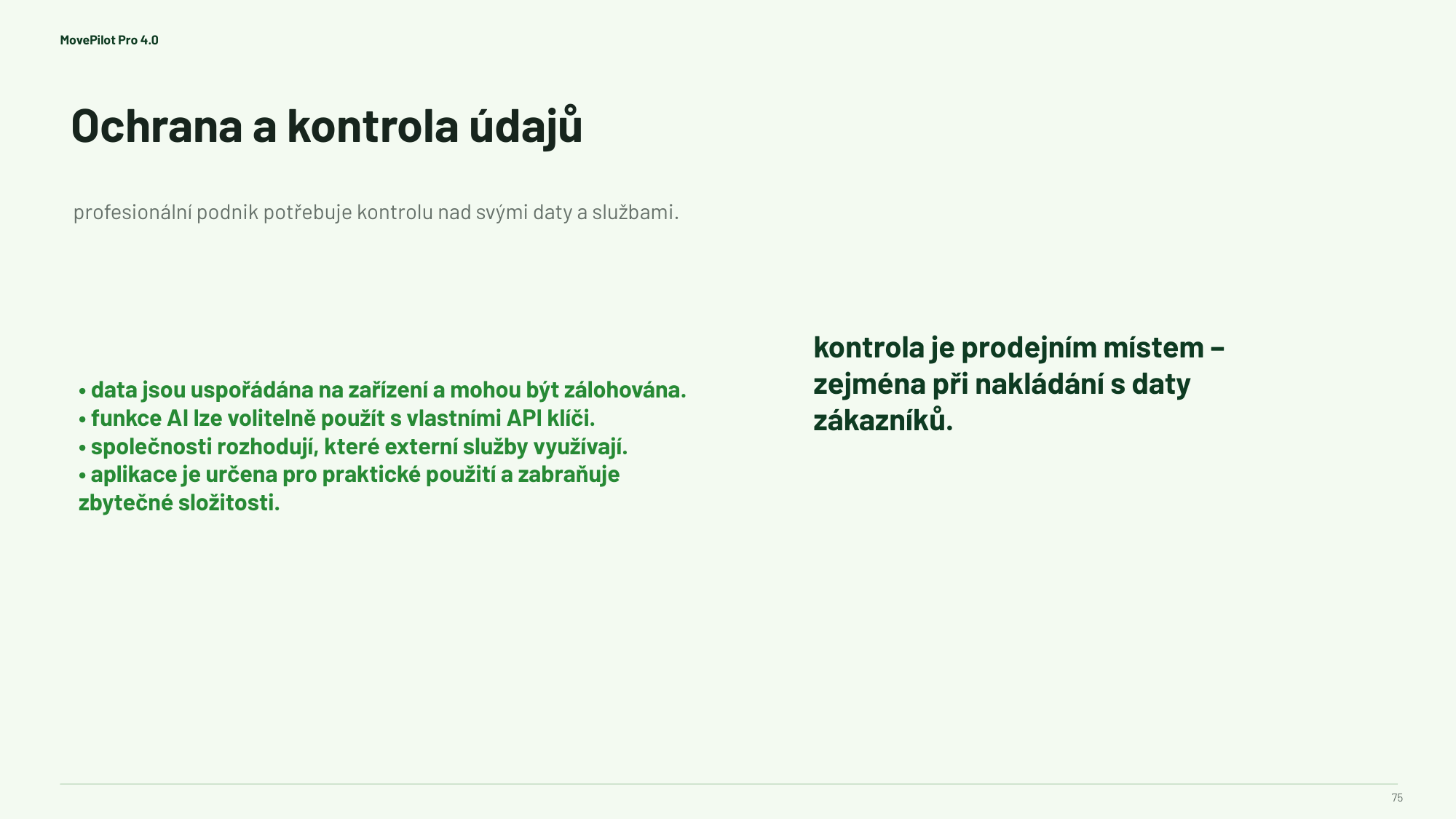

MovePilot Pro 4.0
Ochrana a kontrola údajů
kontrola je prodejním místem – zejména při nakládání s daty zákazníků.
profesionální podnik potřebuje kontrolu nad svými daty a službami.
• data jsou uspořádána na zařízení a mohou být zálohována.
• funkce AI lze volitelně použít s vlastními API klíči.
• společnosti rozhodují, které externí služby využívají.
• aplikace je určena pro praktické použití a zabraňuje zbytečné složitosti.

75